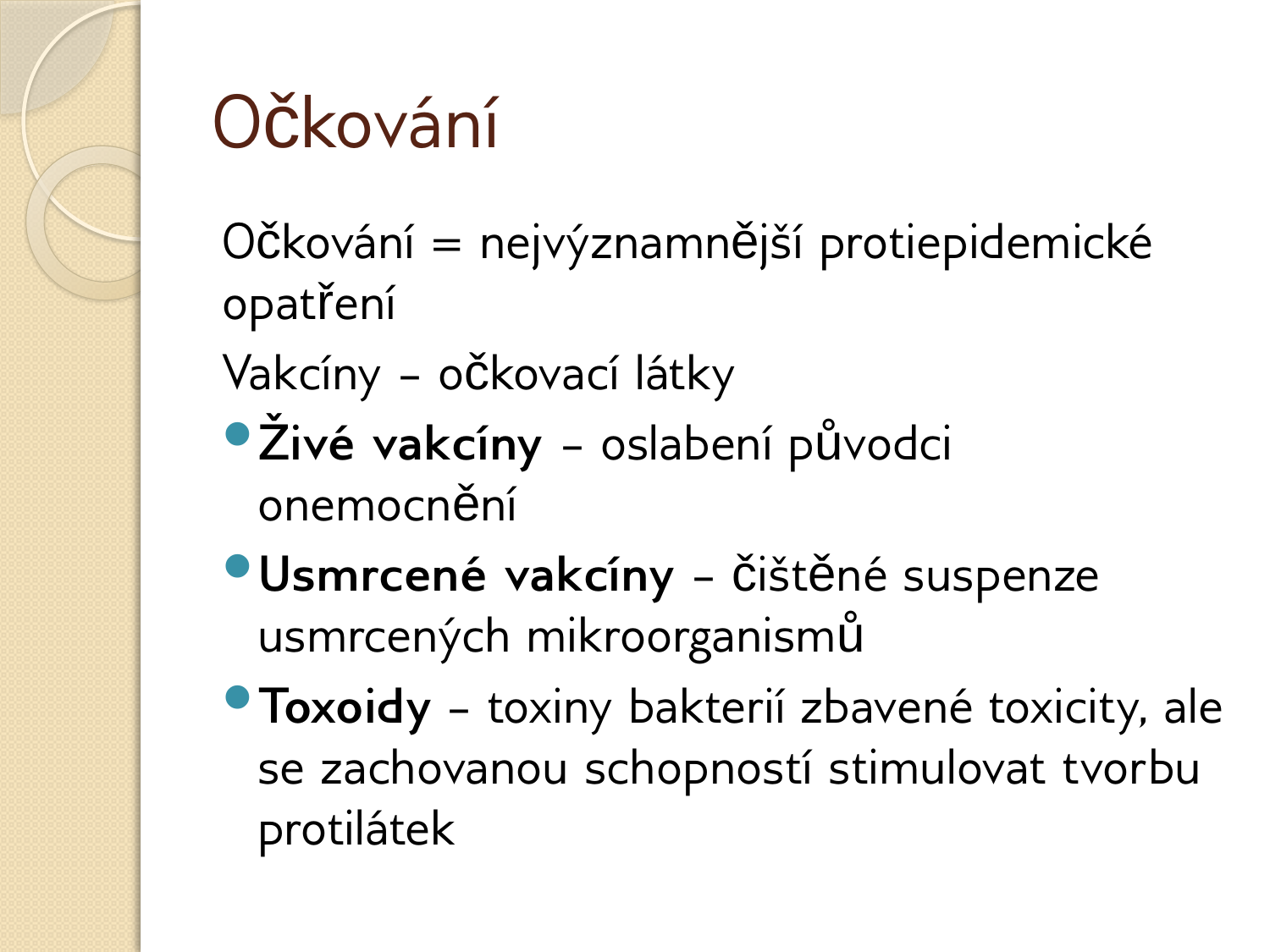

# Očkování
Očkování = nejvýznamnější protiepidemické opatření
Vakcíny – očkovací látky
Živé vakcíny – oslabení původci onemocnění
Usmrcené vakcíny – čištěné suspenze usmrcených mikroorganismů
Toxoidy – toxiny bakterií zbavené toxicity, ale se zachovanou schopností stimulovat tvorbu protilátek